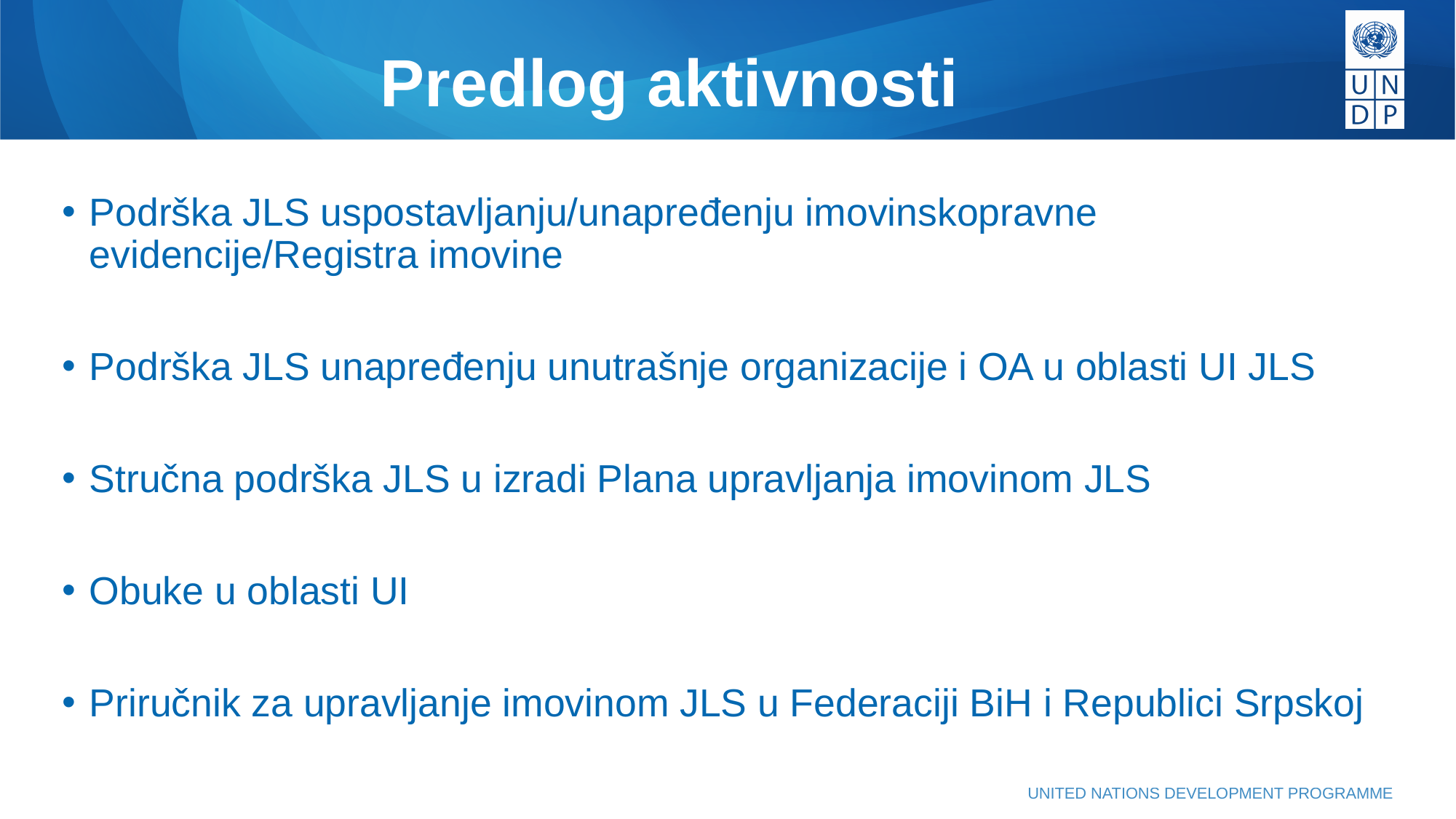

# Predlog aktivnosti
Podrška JLS uspostavljanju/unapređenju imovinskopravne evidencije/Registra imovine

Podrška JLS unapređenju unutrašnje organizacije i OA u oblasti UI JLS

Stručna podrška JLS u izradi Plana upravljanja imovinom JLS

Obuke u oblasti UI

Priručnik za upravljanje imovinom JLS u Federaciji BiH i Republici Srpskoj